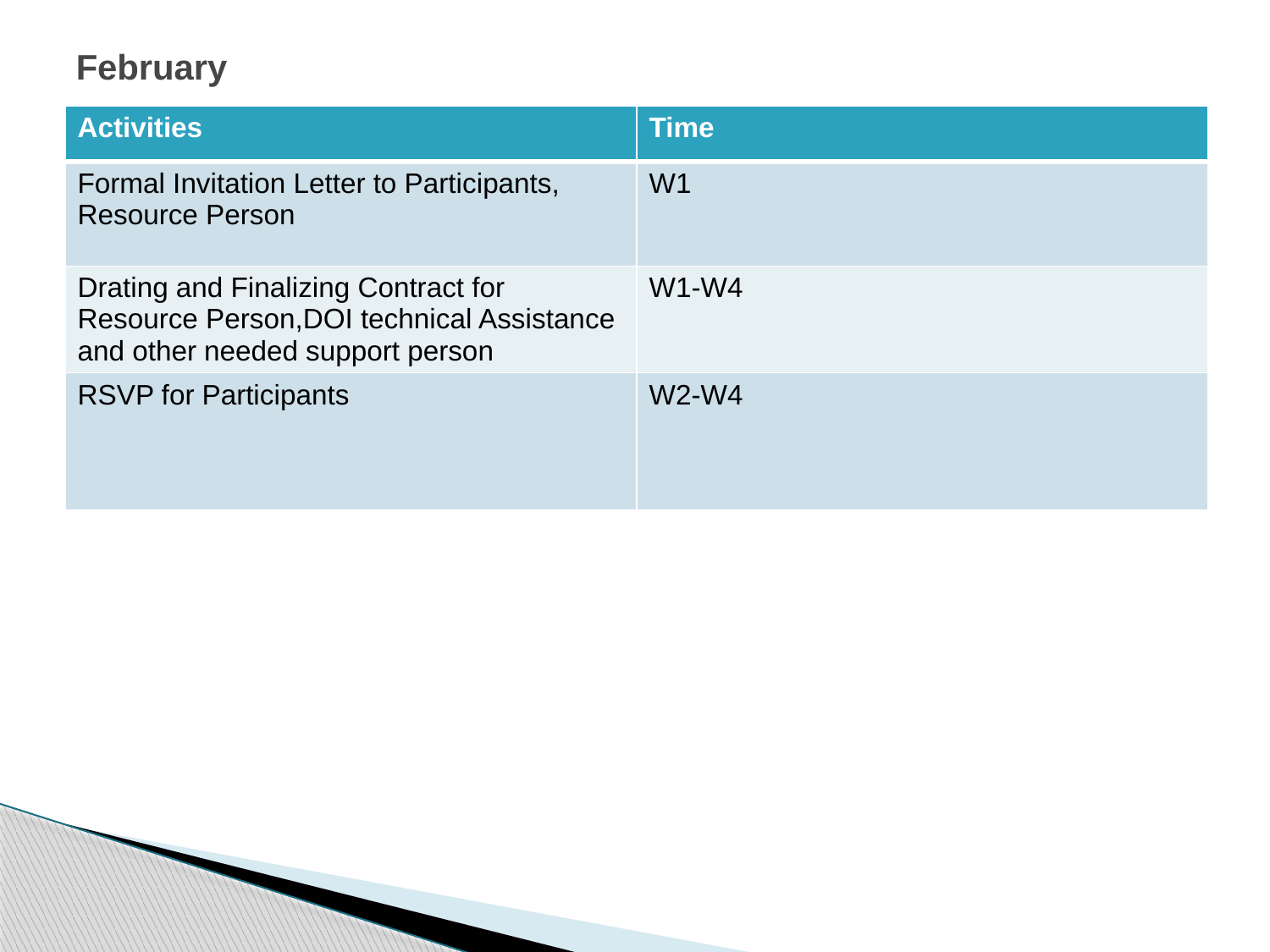

# February
| Activities | Time |
| --- | --- |
| Formal Invitation Letter to Participants, Resource Person | W1 |
| Drating and Finalizing Contract for Resource Person,DOI technical Assistance and other needed support person | W1-W4 |
| RSVP for Participants | W2-W4 |